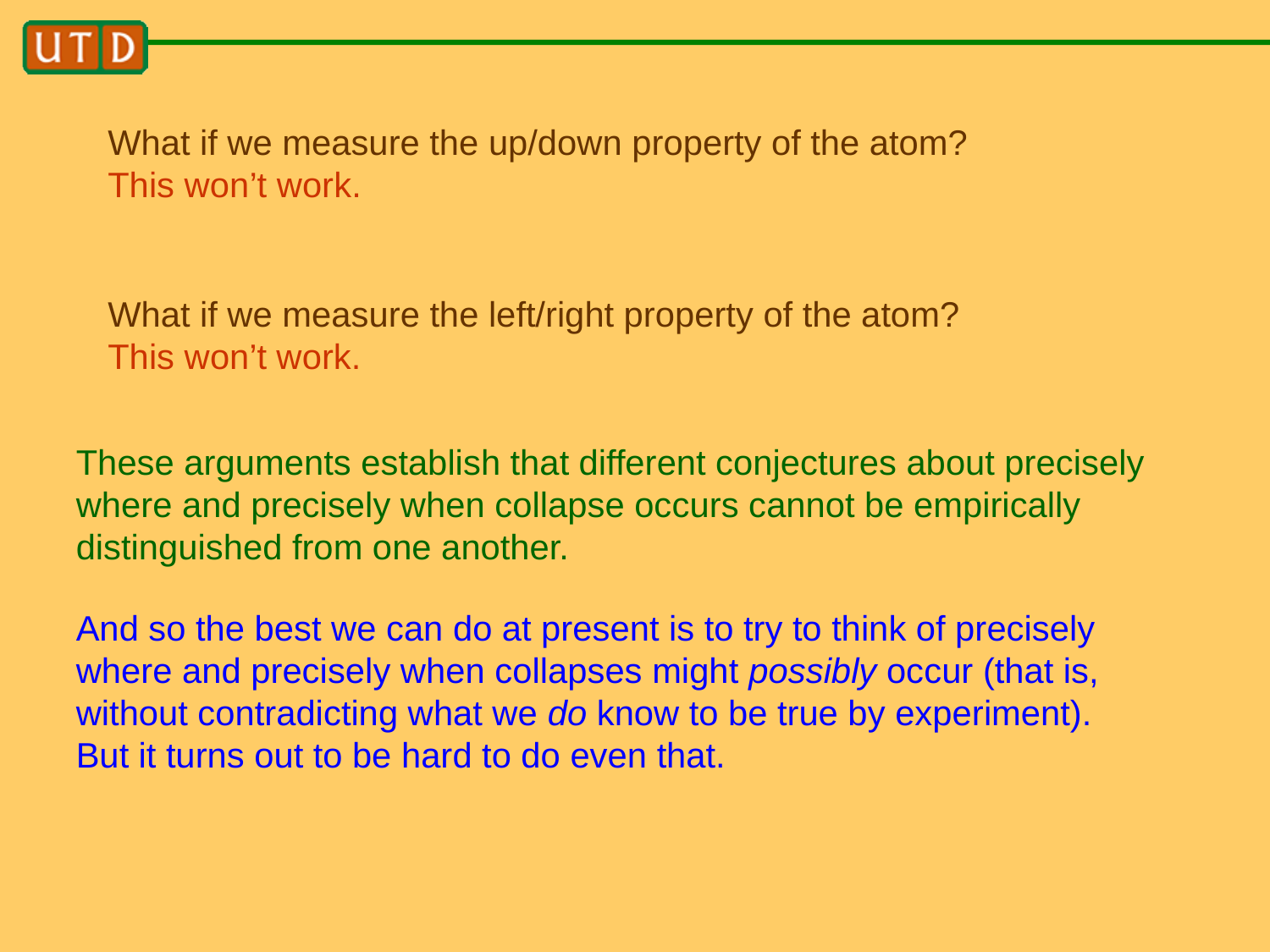

What if we measure the up/down property of the atom?
This won’t work.
What if we measure the left/right property of the atom?
This won’t work.
These arguments establish that different conjectures about precisely where and precisely when collapse occurs cannot be empirically distinguished from one another.
And so the best we can do at present is to try to think of precisely where and precisely when collapses might possibly occur (that is, without contradicting what we do know to be true by experiment). But it turns out to be hard to do even that.